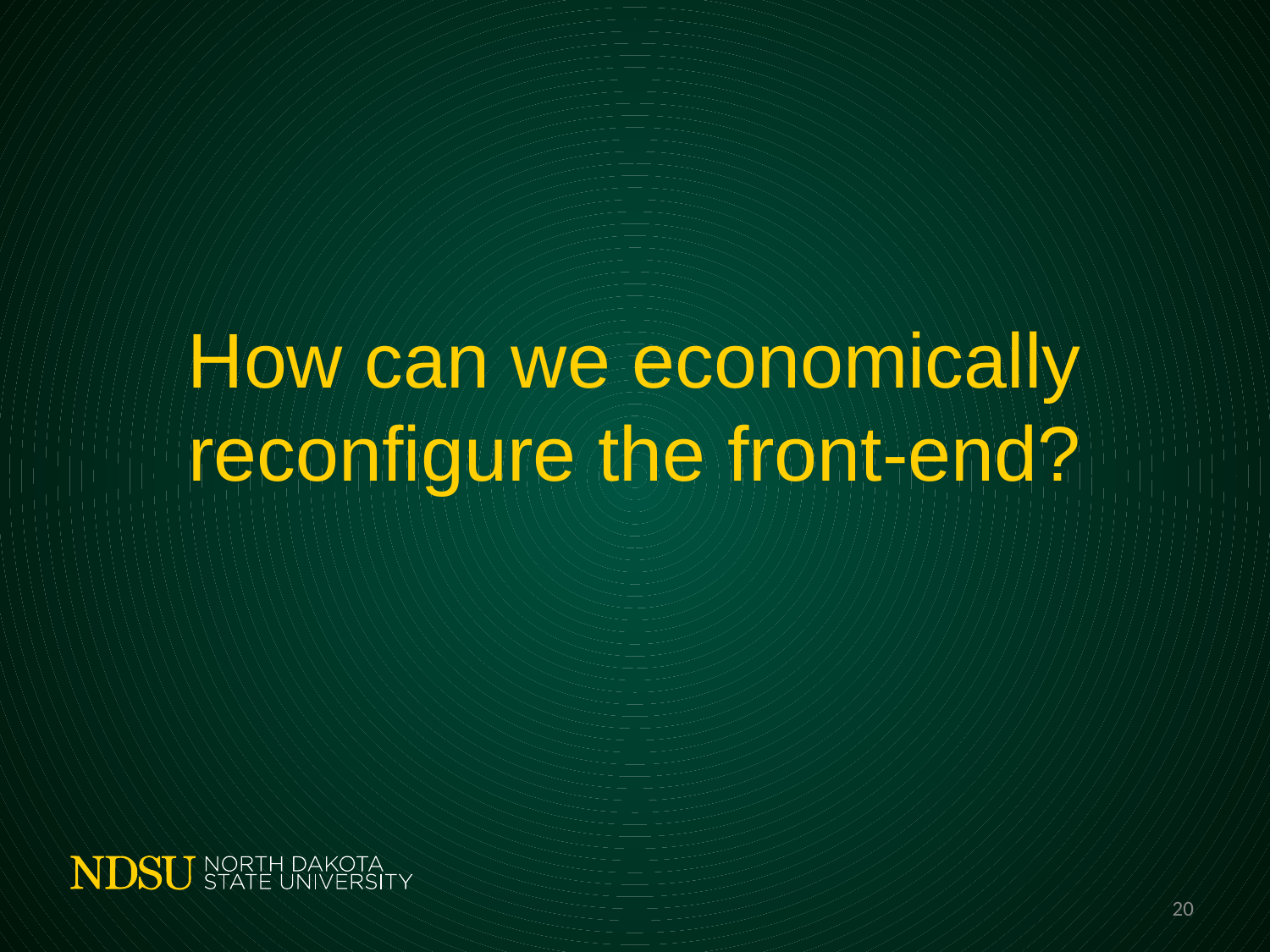

# How can we economically reconfigure the front-end?
20